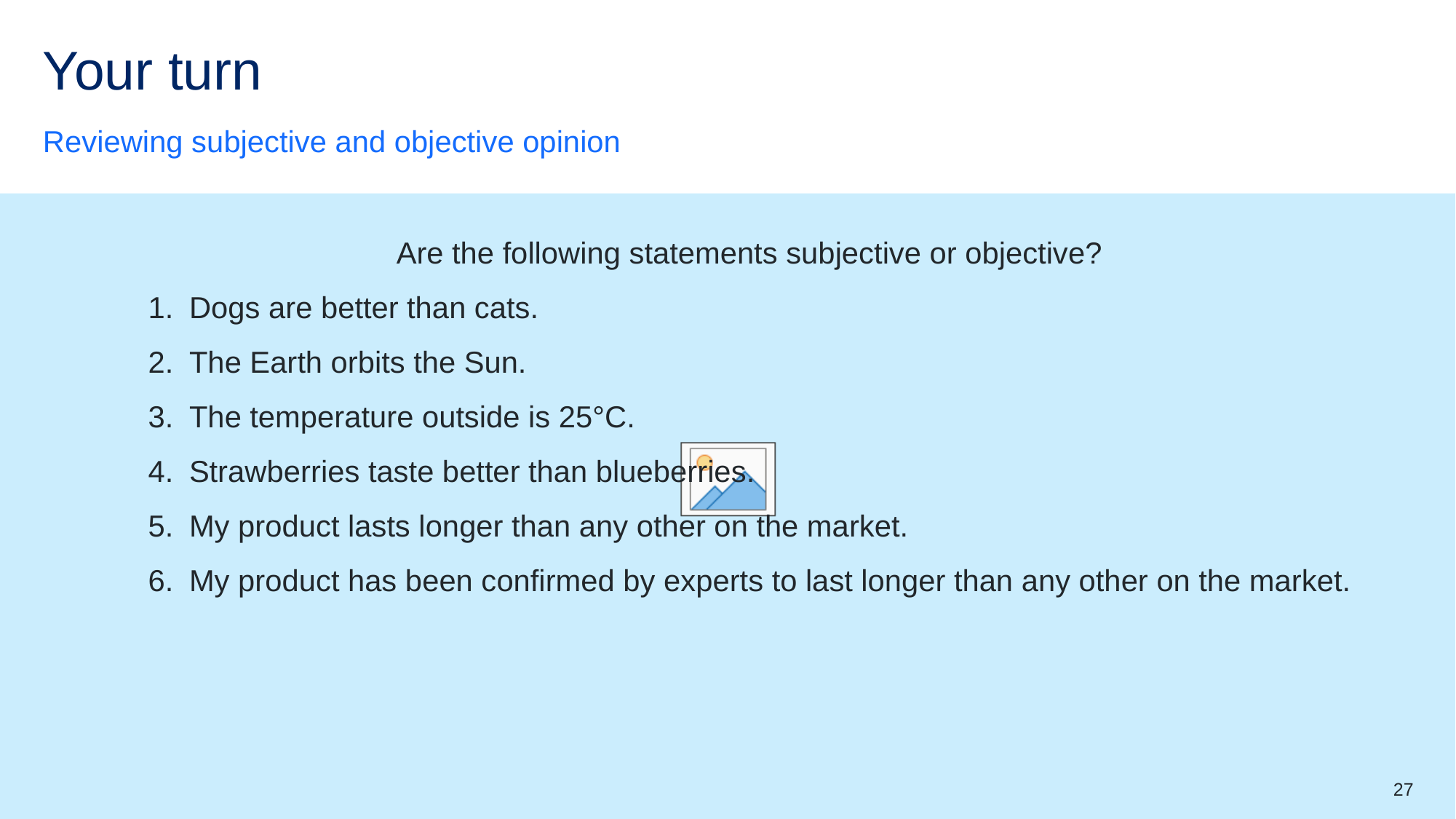

# Your turn (5)
Reviewing subjective and objective opinion
Are the following statements subjective or objective?
Dogs are better than cats.
The Earth orbits the Sun.
The temperature outside is 25°C.
Strawberries taste better than blueberries.
My product lasts longer than any other on the market.
My product has been confirmed by experts to last longer than any other on the market.
27